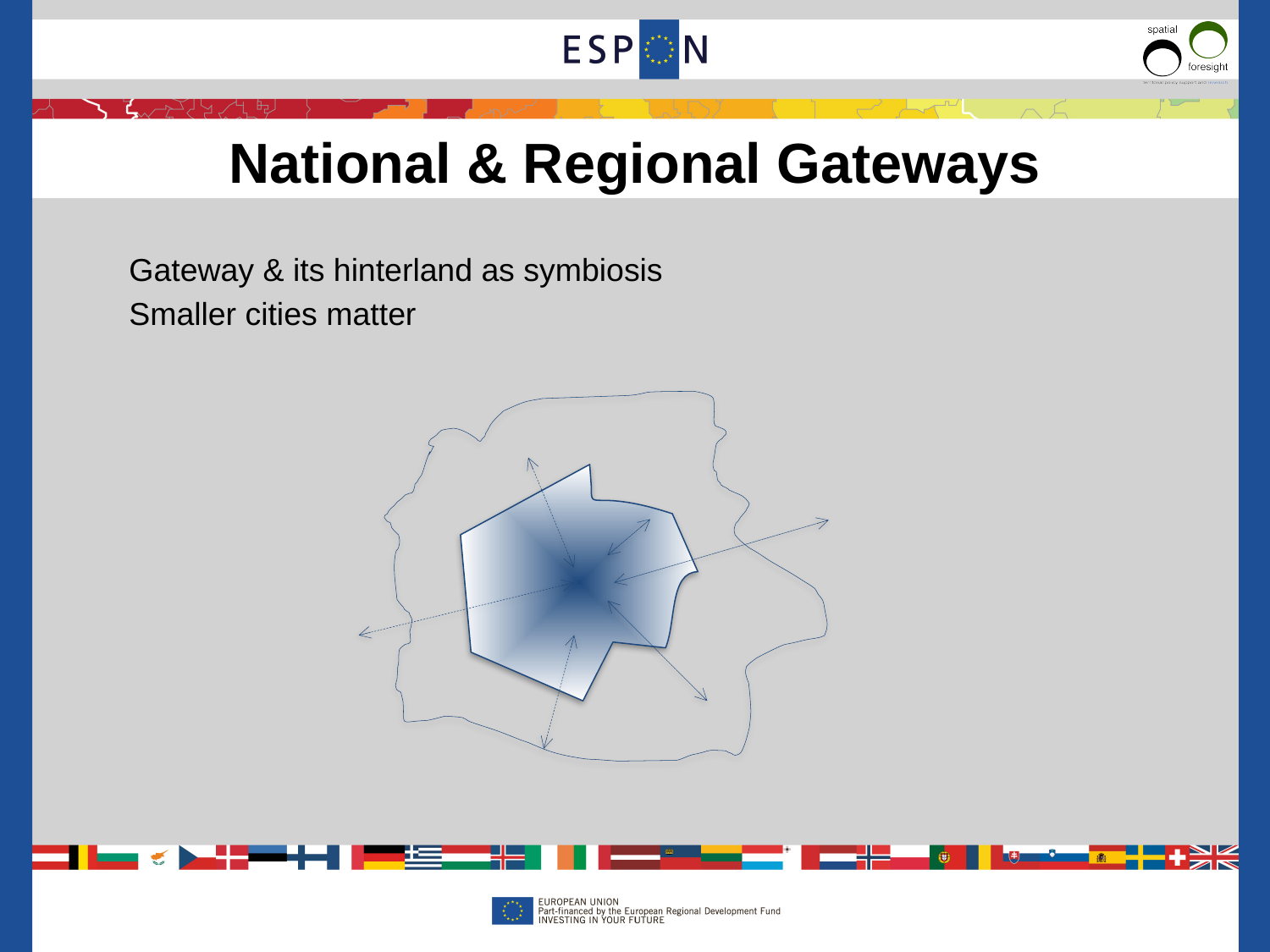

National & Regional Gateways
Gateway & its hinterland as symbiosis
Smaller cities matter